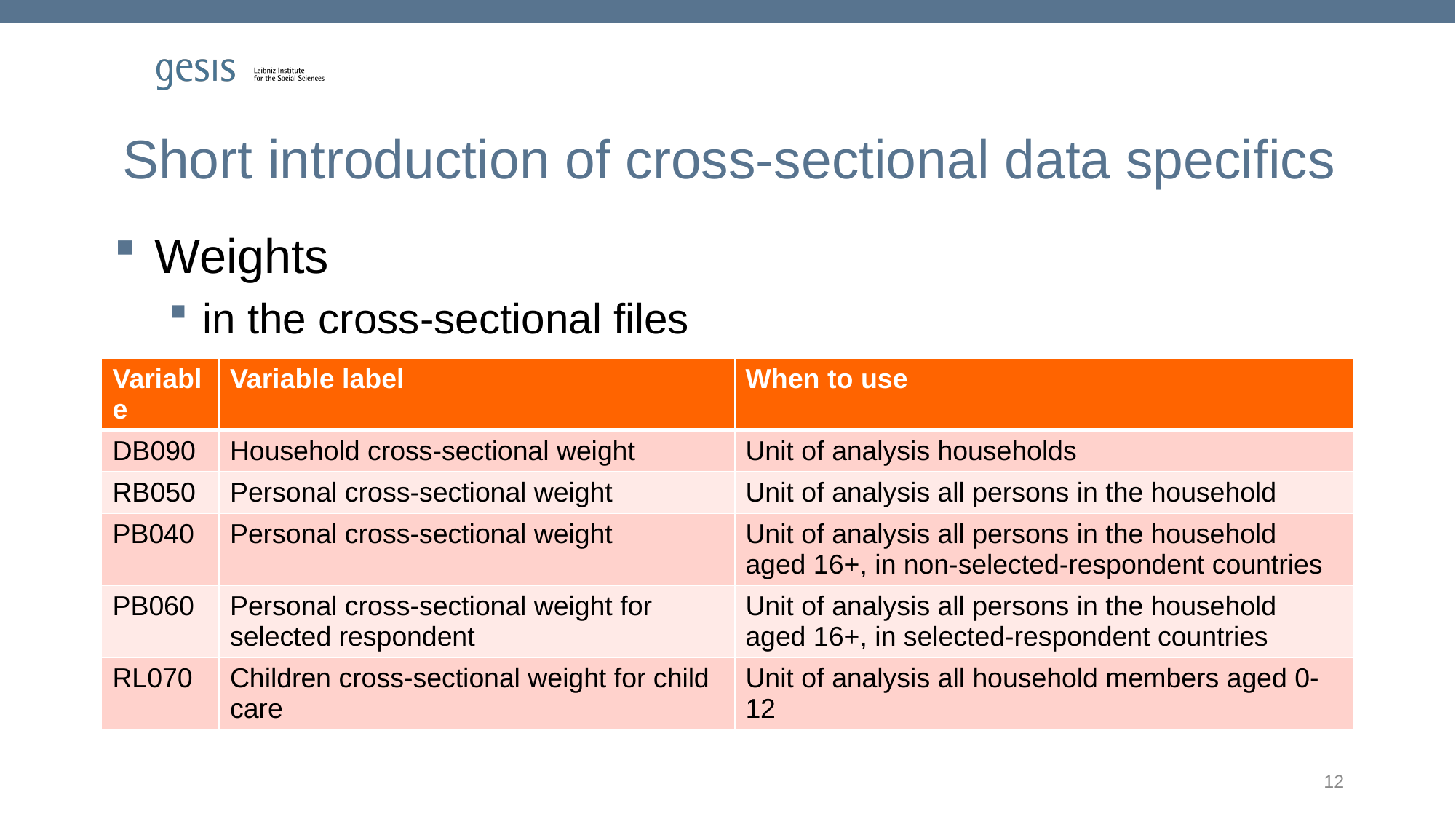

# Short introduction of cross-sectional data specifics
Weights
in the cross-sectional files
| Variable | Variable label | When to use |
| --- | --- | --- |
| DB090 | Household cross-sectional weight | Unit of analysis households |
| RB050 | Personal cross-sectional weight | Unit of analysis all persons in the household |
| PB040 | Personal cross-sectional weight | Unit of analysis all persons in the household aged 16+, in non-selected-respondent countries |
| PB060 | Personal cross-sectional weight for selected respondent | Unit of analysis all persons in the household aged 16+, in selected-respondent countries |
| RL070 | Children cross-sectional weight for child care | Unit of analysis all household members aged 0-12 |